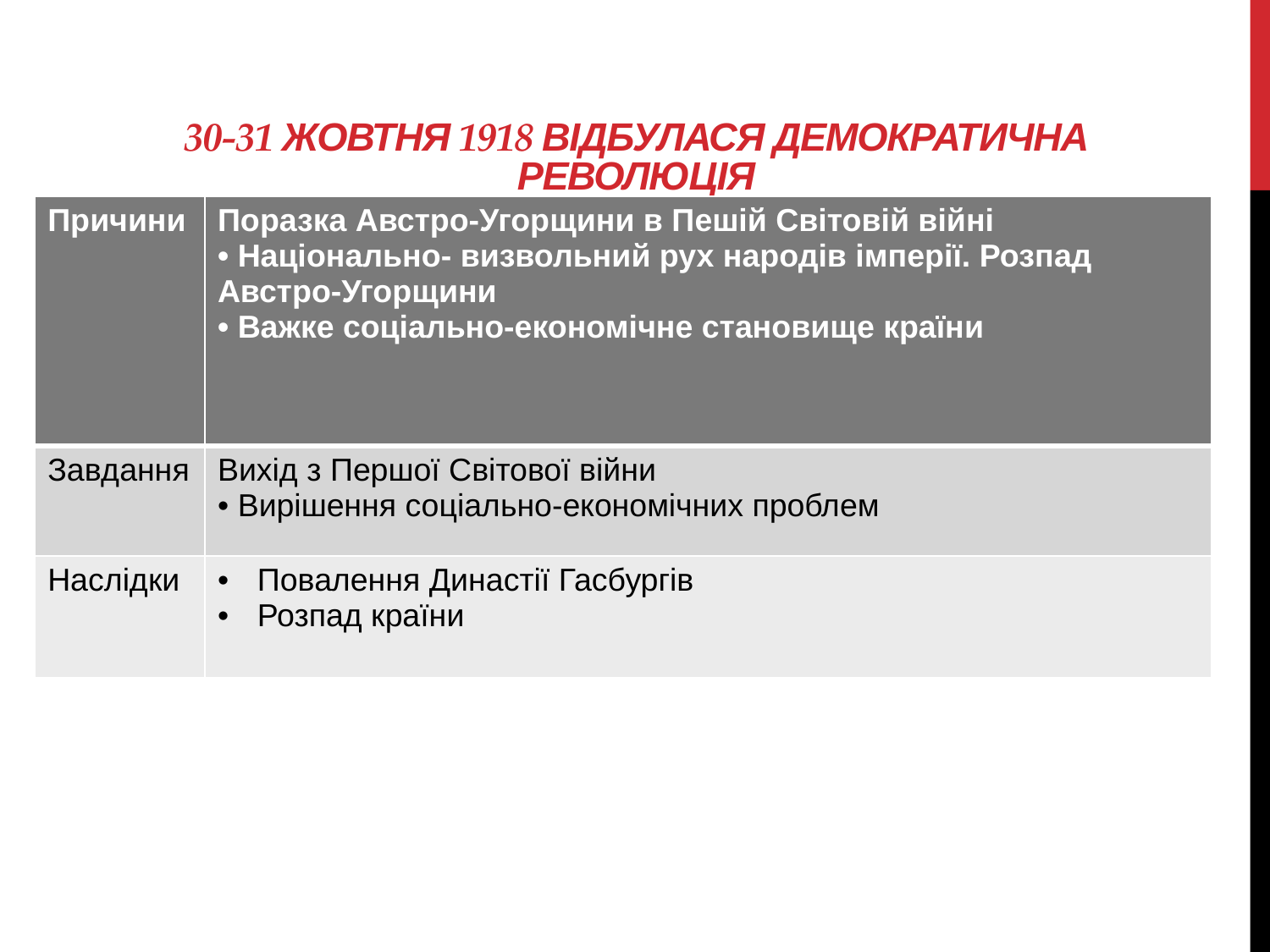

# 30-31 жовтня 1918 відбулася демократична революція
| Причини | Поразка Австро-Угорщини в Пешій Світовій війні • Національно- визвольний рух народів імперії. Розпад Австро-Угорщини • Важке соціально-економічне становище країни |
| --- | --- |
| Завдання | Вихід з Першої Світової війни • Вирішення соціально-економічних проблем |
| Наслідки | Повалення Династії Гасбургів Розпад країни |